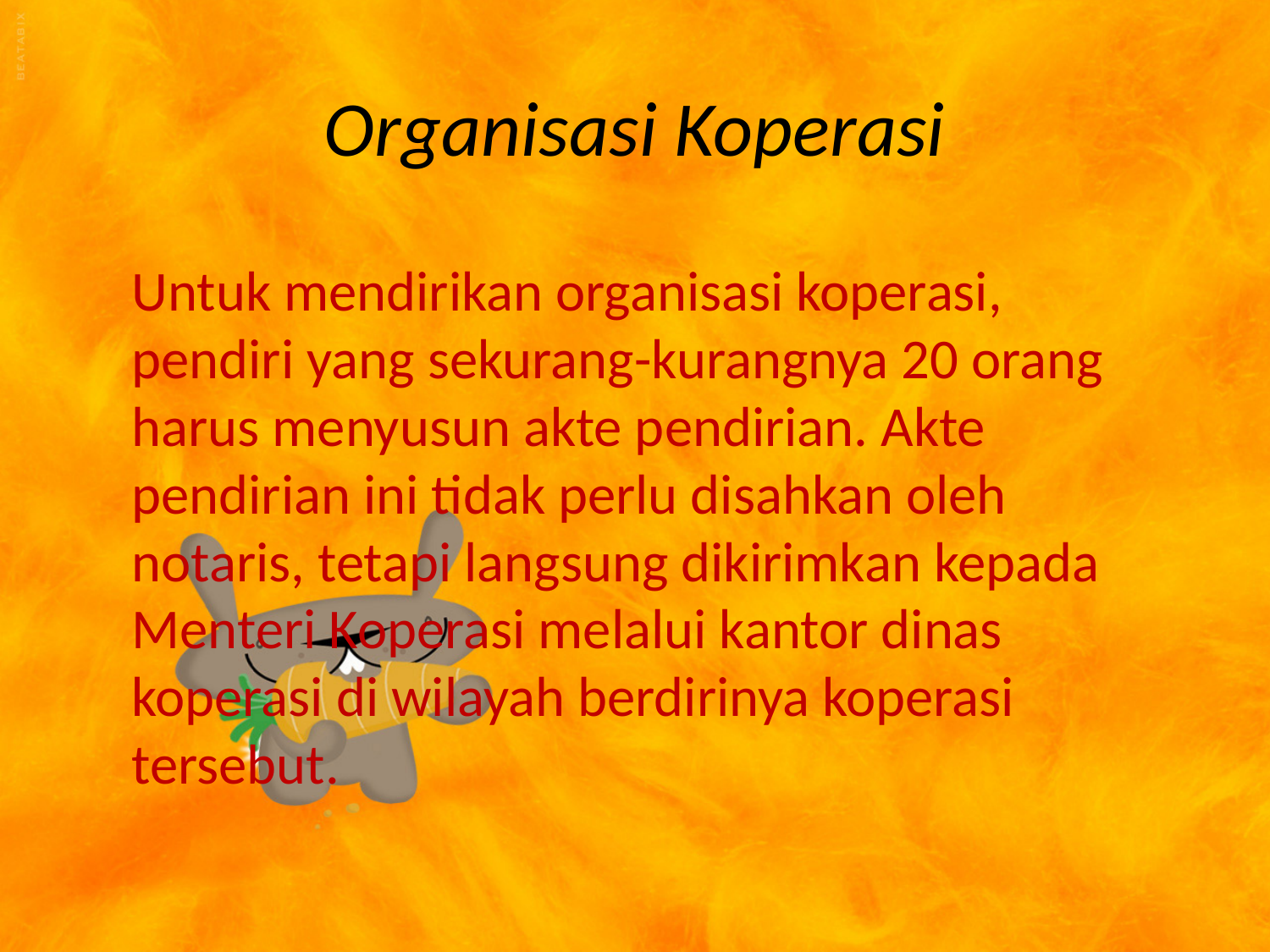

# Organisasi Koperasi
Untuk mendirikan organisasi koperasi, pendiri yang sekurang-kurangnya 20 orang harus menyusun akte pendirian. Akte pendirian ini tidak perlu disahkan oleh notaris, tetapi langsung dikirimkan kepada Menteri Koperasi melalui kantor dinas koperasi di wilayah berdirinya koperasi tersebut.